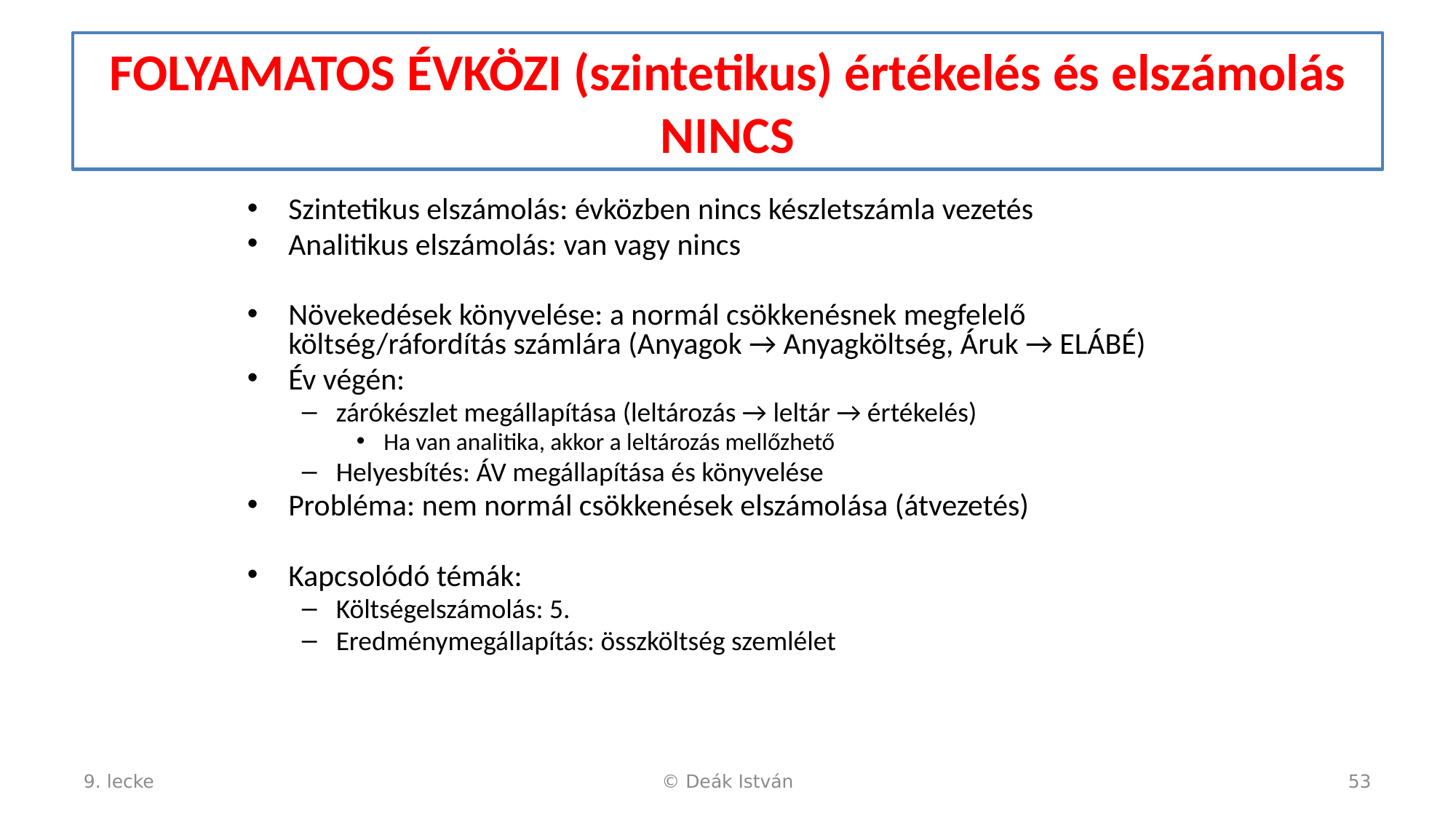

# FOLYAMATOS ÉVKÖZI (szintetikus) értékelés és elszámolás NINCS
Szintetikus elszámolás: évközben nincs készletszámla vezetés
Analitikus elszámolás: van vagy nincs

Növekedések könyvelése: a normál csökkenésnek megfelelő költség/ráfordítás számlára (Anyagok → Anyagköltség, Áruk → ELÁBÉ)
Év végén:
zárókészlet megállapítása (leltározás → leltár → értékelés)
Ha van analitika, akkor a leltározás mellőzhető
Helyesbítés: ÁV megállapítása és könyvelése
Probléma: nem normál csökkenések elszámolása (átvezetés)

Kapcsolódó témák:
Költségelszámolás: 5.
Eredménymegállapítás: összköltség szemlélet
9. lecke
© Deák István
53